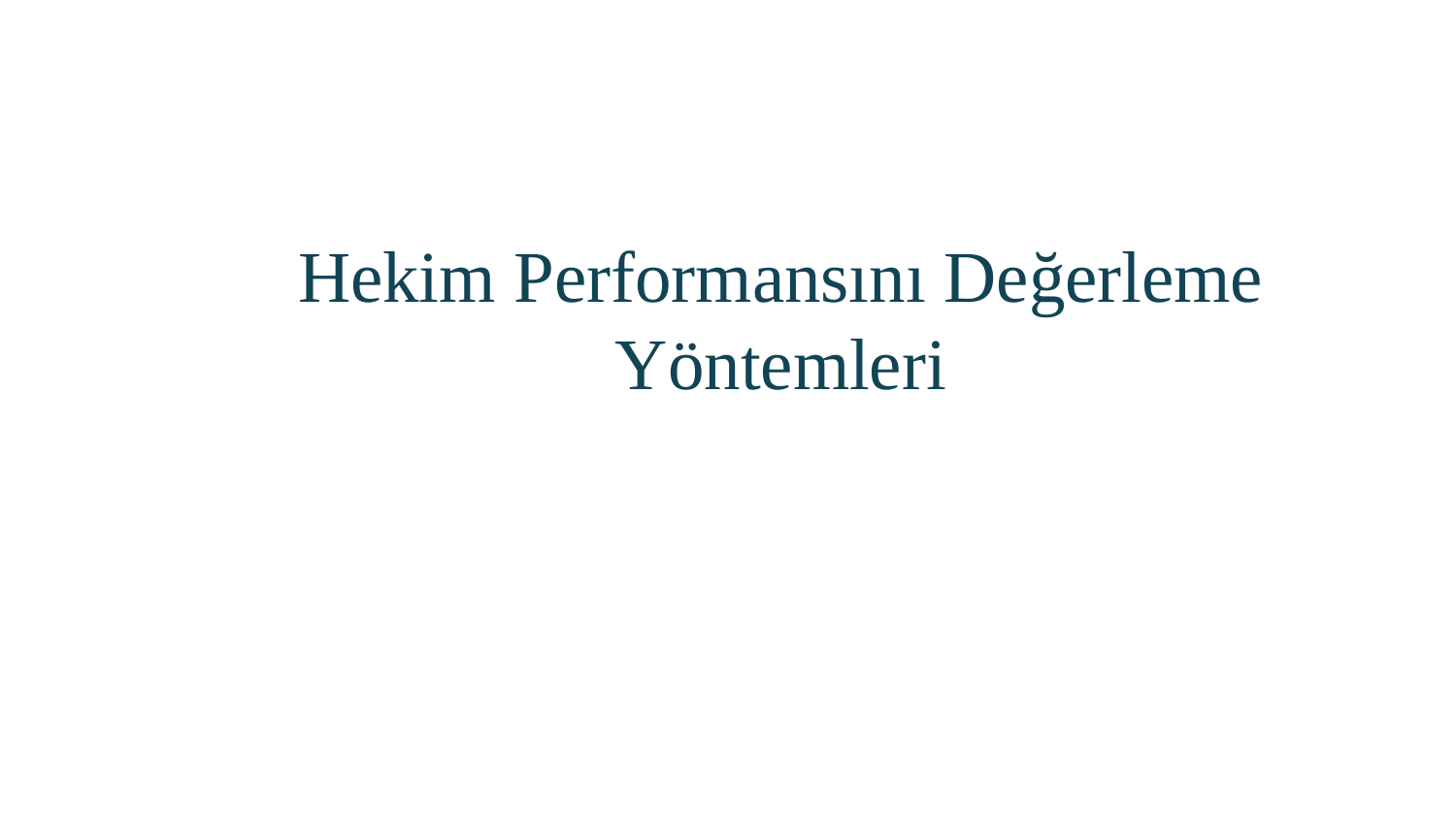

# Hekim Performansını Değerleme Yöntemleri
Hekim Performansını Değerleme Yöntemleri